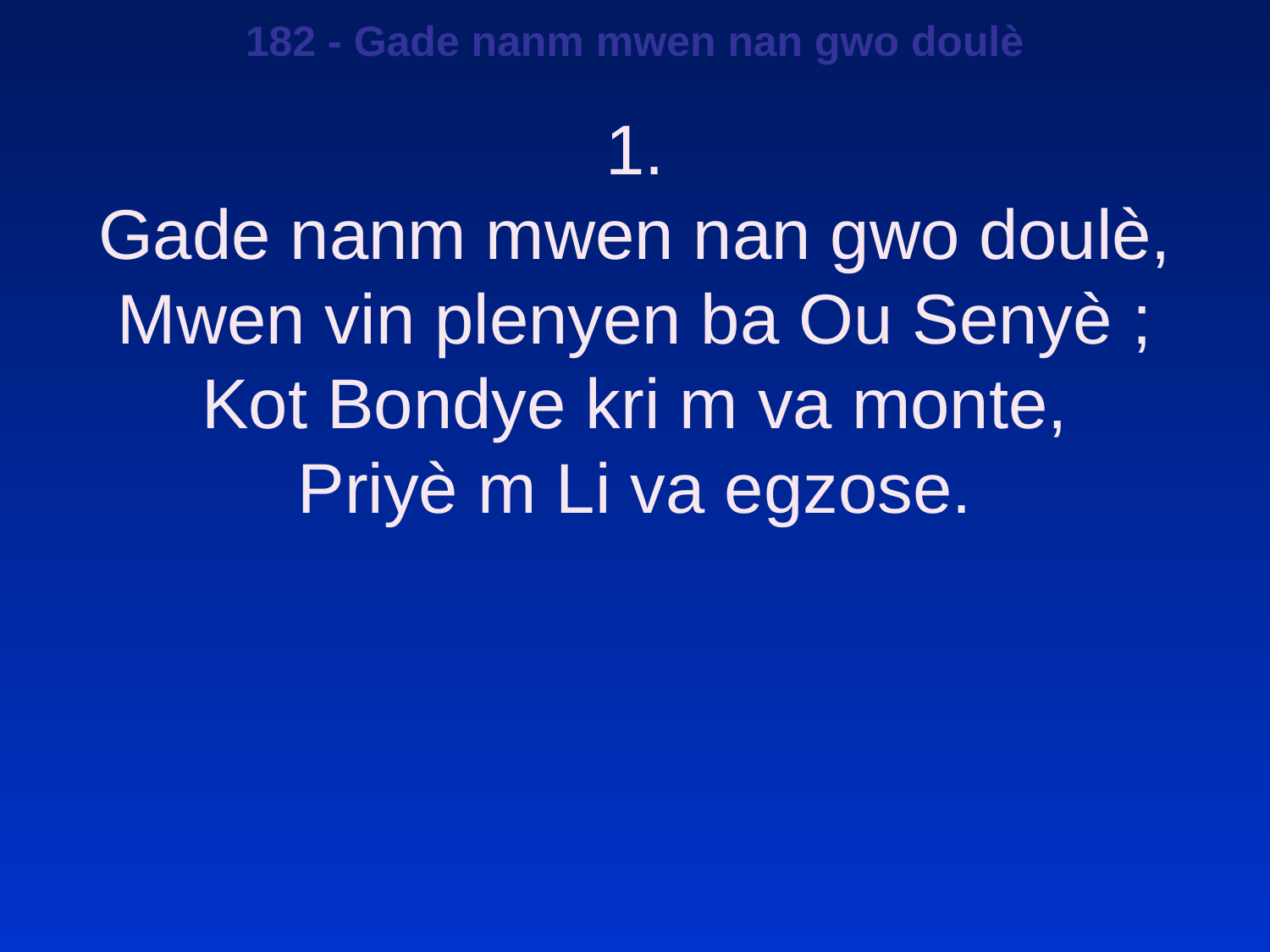

182 - Gade nanm mwen nan gwo doulè
1.
Gade nanm mwen nan gwo doulè,
Mwen vin plenyen ba Ou Senyè ;
Kot Bondye kri m va monte,
Priyè m Li va egzose.